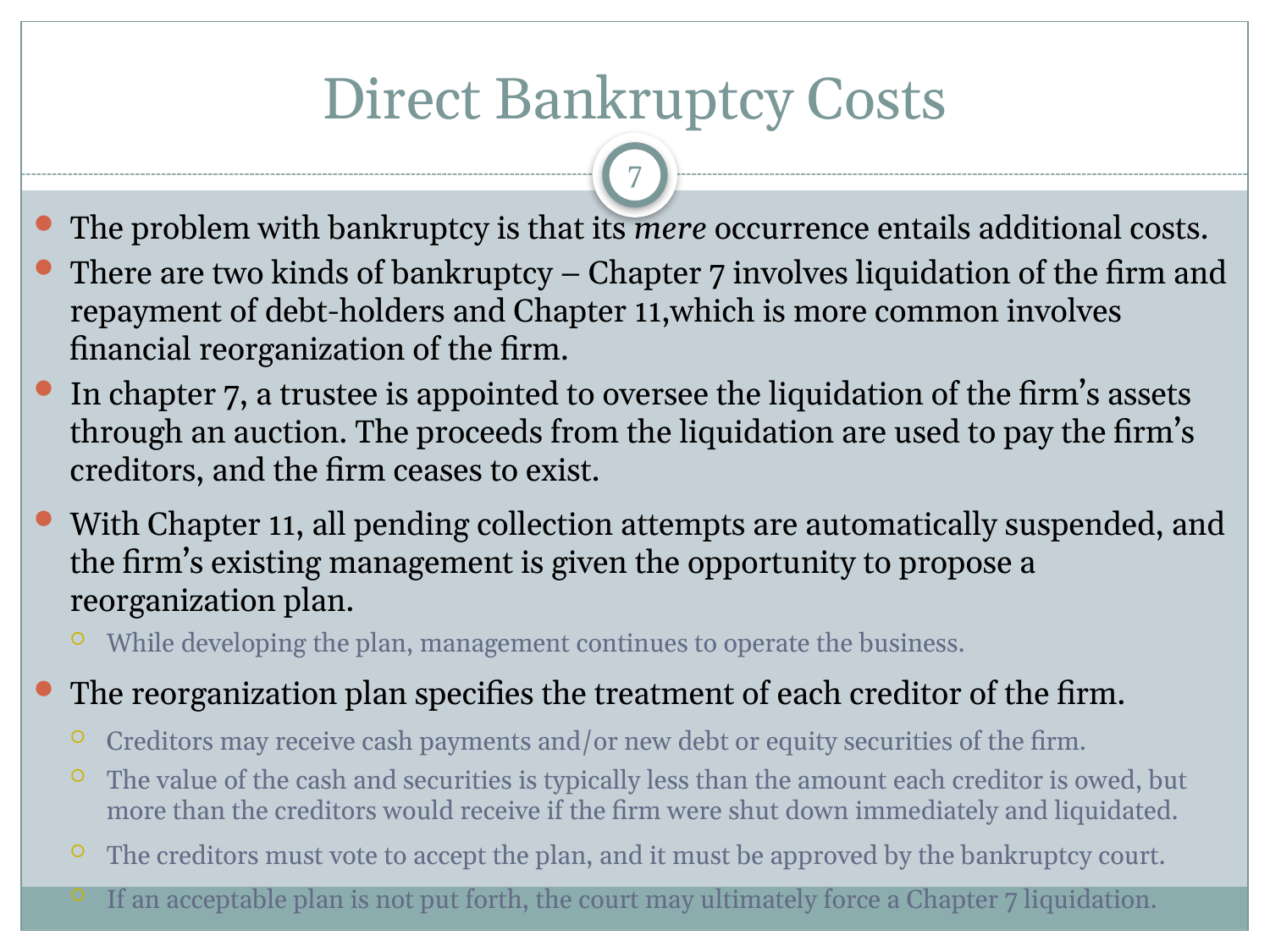

# Direct Bankruptcy Costs
7
The problem with bankruptcy is that its mere occurrence entails additional costs.
There are two kinds of bankruptcy – Chapter 7 involves liquidation of the firm and repayment of debt-holders and Chapter 11,which is more common involves financial reorganization of the firm.
In chapter 7, a trustee is appointed to oversee the liquidation of the firm’s assets through an auction. The proceeds from the liquidation are used to pay the firm’s creditors, and the firm ceases to exist.
With Chapter 11, all pending collection attempts are automatically suspended, and the firm’s existing management is given the opportunity to propose a reorganization plan.
While developing the plan, management continues to operate the business.
The reorganization plan specifies the treatment of each creditor of the firm.
Creditors may receive cash payments and/or new debt or equity securities of the firm.
The value of the cash and securities is typically less than the amount each creditor is owed, but more than the creditors would receive if the firm were shut down immediately and liquidated.
The creditors must vote to accept the plan, and it must be approved by the bankruptcy court.
If an acceptable plan is not put forth, the court may ultimately force a Chapter 7 liquidation.